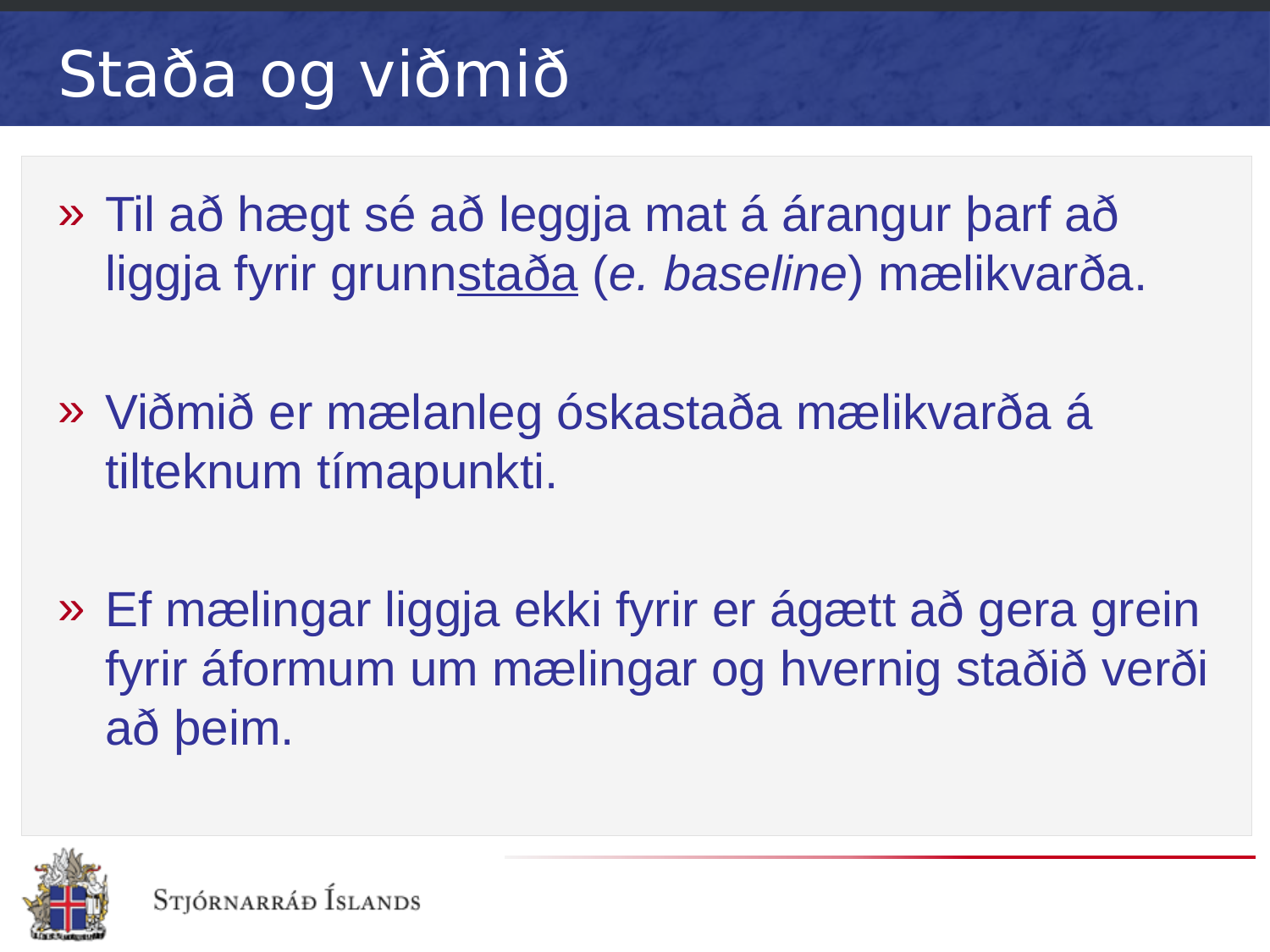

# Staða og viðmið
Til að hægt sé að leggja mat á árangur þarf að liggja fyrir grunnstaða (e. baseline) mælikvarða.

Viðmið er mælanleg óskastaða mælikvarða á tilteknum tímapunkti.

Ef mælingar liggja ekki fyrir er ágætt að gera grein fyrir áformum um mælingar og hvernig staðið verði að þeim.